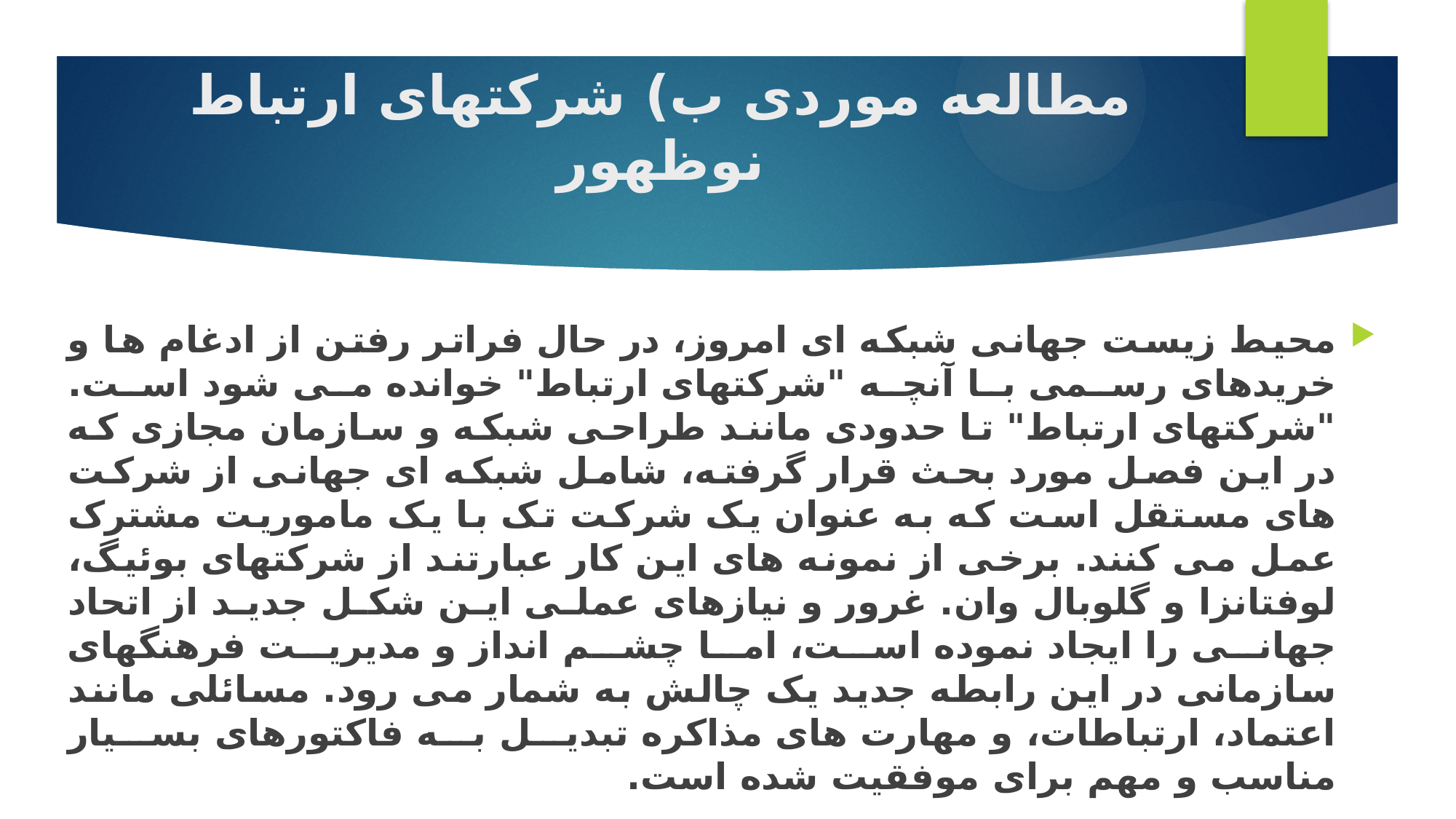

# مطالعه موردی ب) شرکتهای ارتباط نوظهور
محیط زیست جهانی شبکه ای امروز، در حال فراتر رفتن از ادغام ها و خریدهای رسمی با آنچه "شرکتهای ارتباط" خوانده می شود است. "شرکتهای ارتباط" تا حدودی مانند طراحی شبکه و سازمان مجازی که در این فصل مورد بحث قرار گرفته، شامل شبکه ای جهانی از شرکت های مستقل است که به عنوان یک شرکت تک با یک ماموریت مشترک عمل می کنند. برخی از نمونه های این کار عبارتند از شرکتهای بوئیگ، لوفتانزا و گلوبال وان. غرور و نیازهای عملی این شکل جدید از اتحاد جهانی را ایجاد نموده است، اما چشم انداز و مدیریت فرهنگهای سازمانی در این رابطه جدید یک چالش به شمار می رود. مسائلی مانند اعتماد، ارتباطات، و مهارت های مذاکره تبدیل به فاکتورهای بسیار مناسب و مهم برای موفقیت شده است.